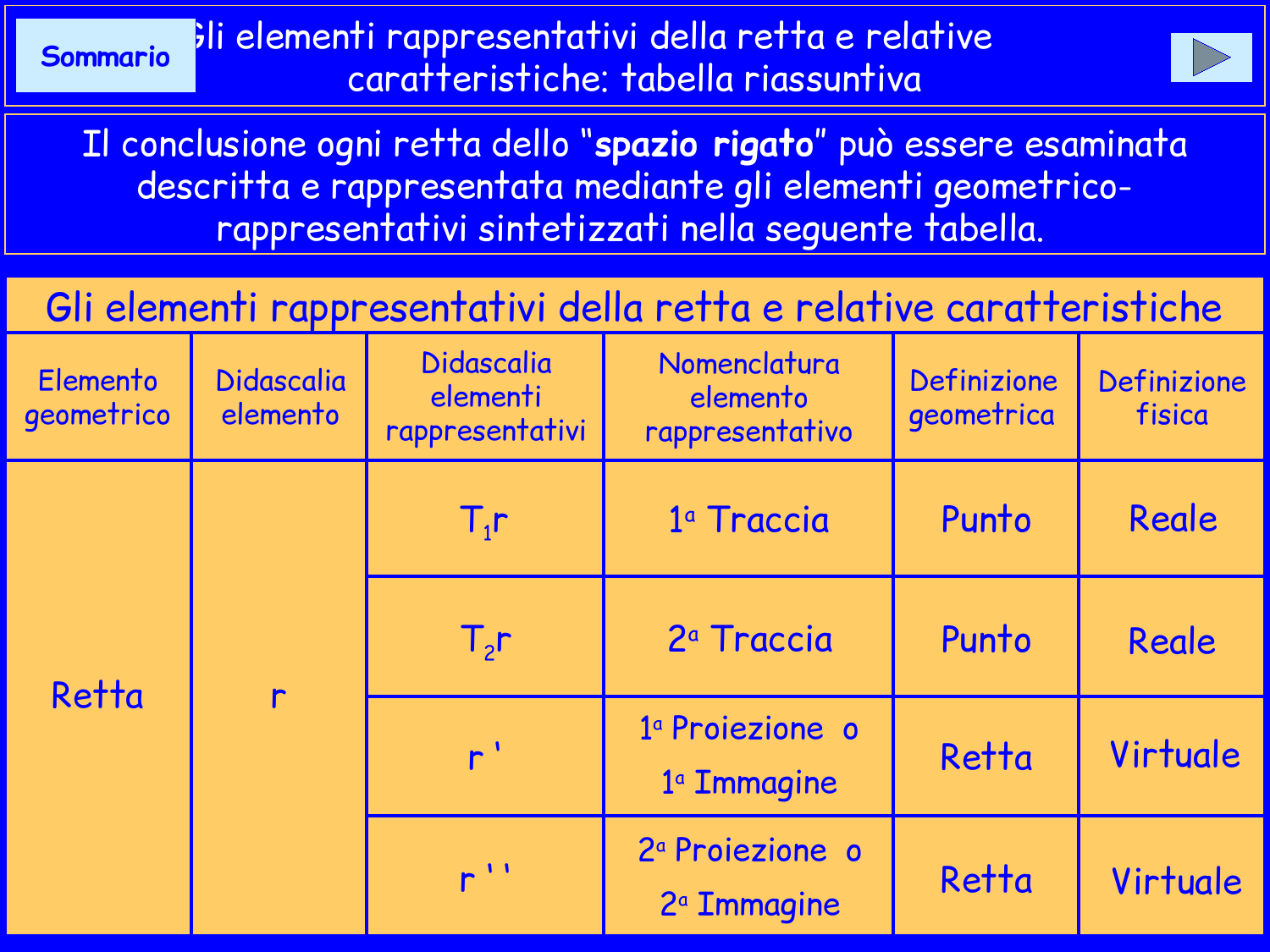

# Gli elementi rappresentativi della retta e relative                      caratteristiche: tabella riassuntiva
Sommario

Il conclusione ogni retta dello “spazio rigato” può essere esaminata descritta e rappresentata mediante gli elementi geometrico-rappresentativi sintetizzati nella seguente tabella.
| Gli elementi rappresentativi della retta e relative caratteristiche |  |  |  |  |  |
| --- | --- | --- | --- | --- | --- |
|  |  |  |  |  |  |
|  |  |  |  |  |  |
|  |  |  |  |  |  |
|  |  |  |  |  |  |
|  |  |  |  |  |  |
Didascalia elementi rappresentativi
Nomenclatura elemento rappresentativo
Elemento
geometrico
Didascalia elemento
Definizione geometrica
Definizione fisica
Reale
T1r
1a Traccia
Punto

T2r
2a Traccia
Punto
Reale
Retta
r

1a Proiezione  o
1a Immagine
Virtuale
r ‘
Retta

2a Proiezione  o
2a Immagine
r ‘ ‘
Retta
Virtuale